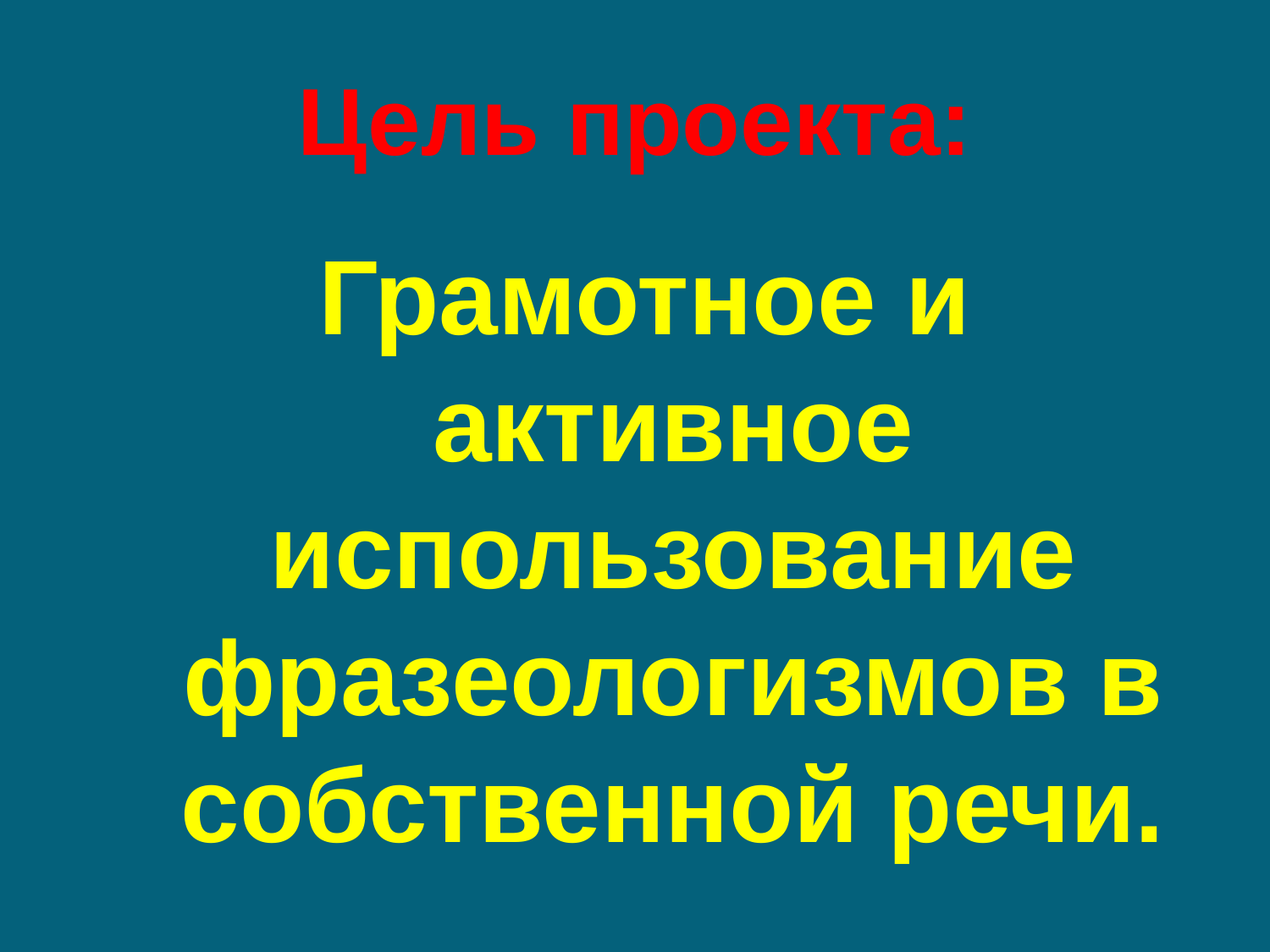

# Цель проекта:
Грамотное и активное использование фразеологизмов в собственной речи.